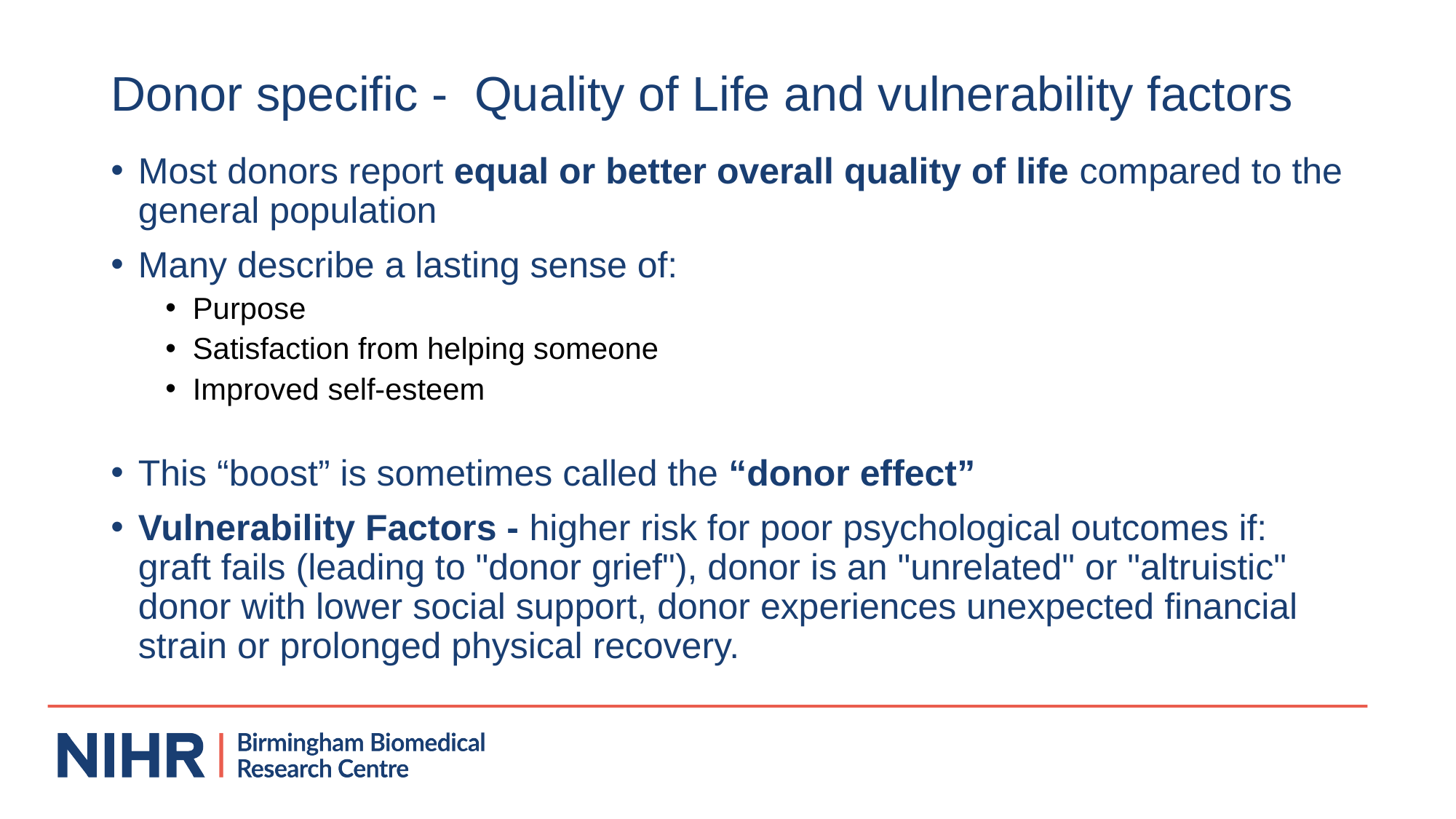

# Donor specific -  Quality of Life and vulnerability factors
Most donors report equal or better overall quality of life compared to the general population
Many describe a lasting sense of:
Purpose
Satisfaction from helping someone
Improved self-esteem
This “boost” is sometimes called the “donor effect”
Vulnerability Factors - higher risk for poor psychological outcomes if: graft fails (leading to "donor grief"), donor is an "unrelated" or "altruistic" donor with lower social support, donor experiences unexpected financial strain or prolonged physical recovery.